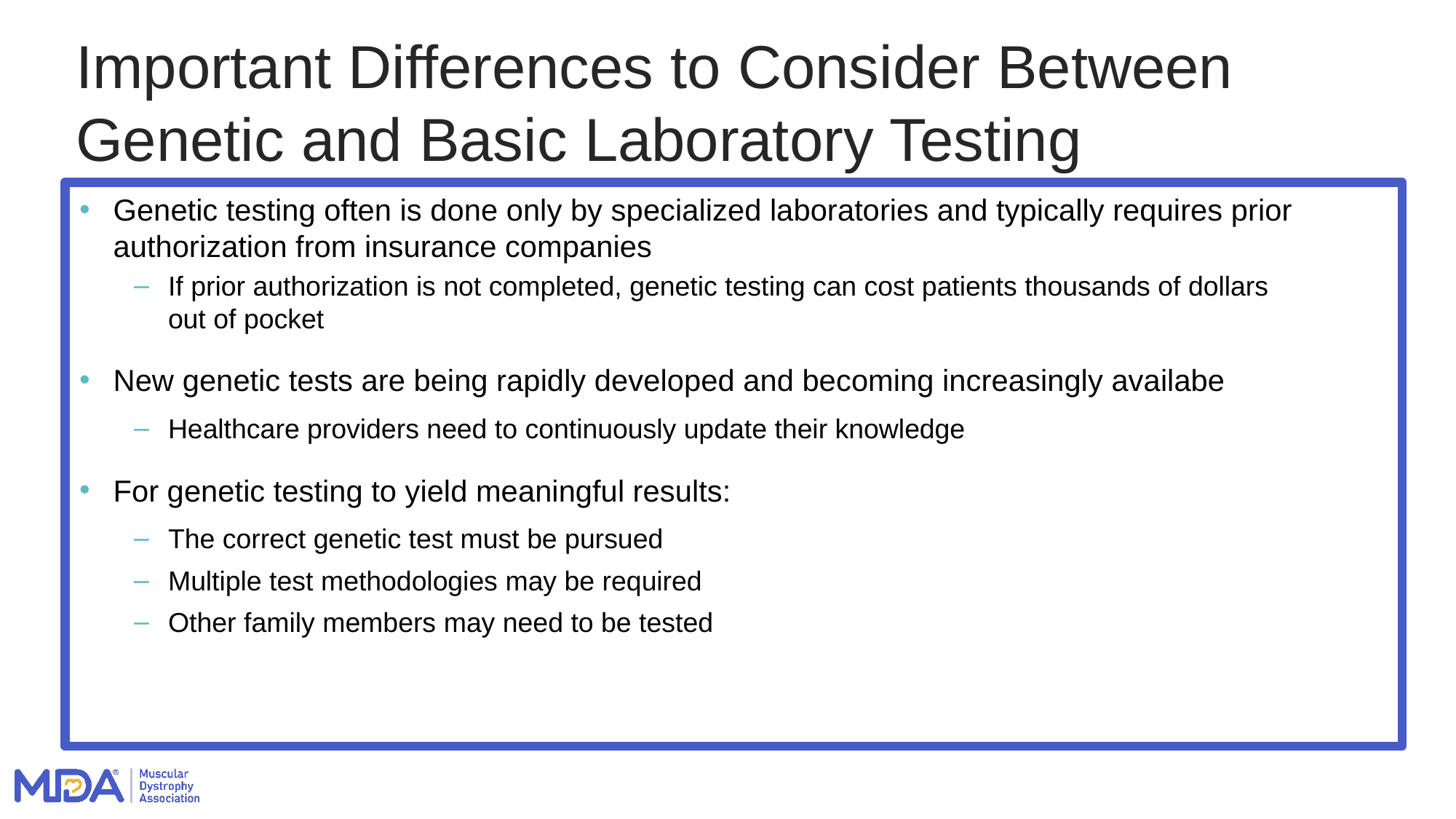

# Important Differences to Consider Between Genetic and Basic Laboratory Testing
Genetic testing often is done only by specialized laboratories and typically requires prior authorization from insurance companies
If prior authorization is not completed, genetic testing can cost patients thousands of dollars
out of pocket
New genetic tests are being rapidly developed and becoming increasingly availabe
Healthcare providers need to continuously update their knowledge
For genetic testing to yield meaningful results:
The correct genetic test must be pursued
Multiple test methodologies may be required
Other family members may need to be tested